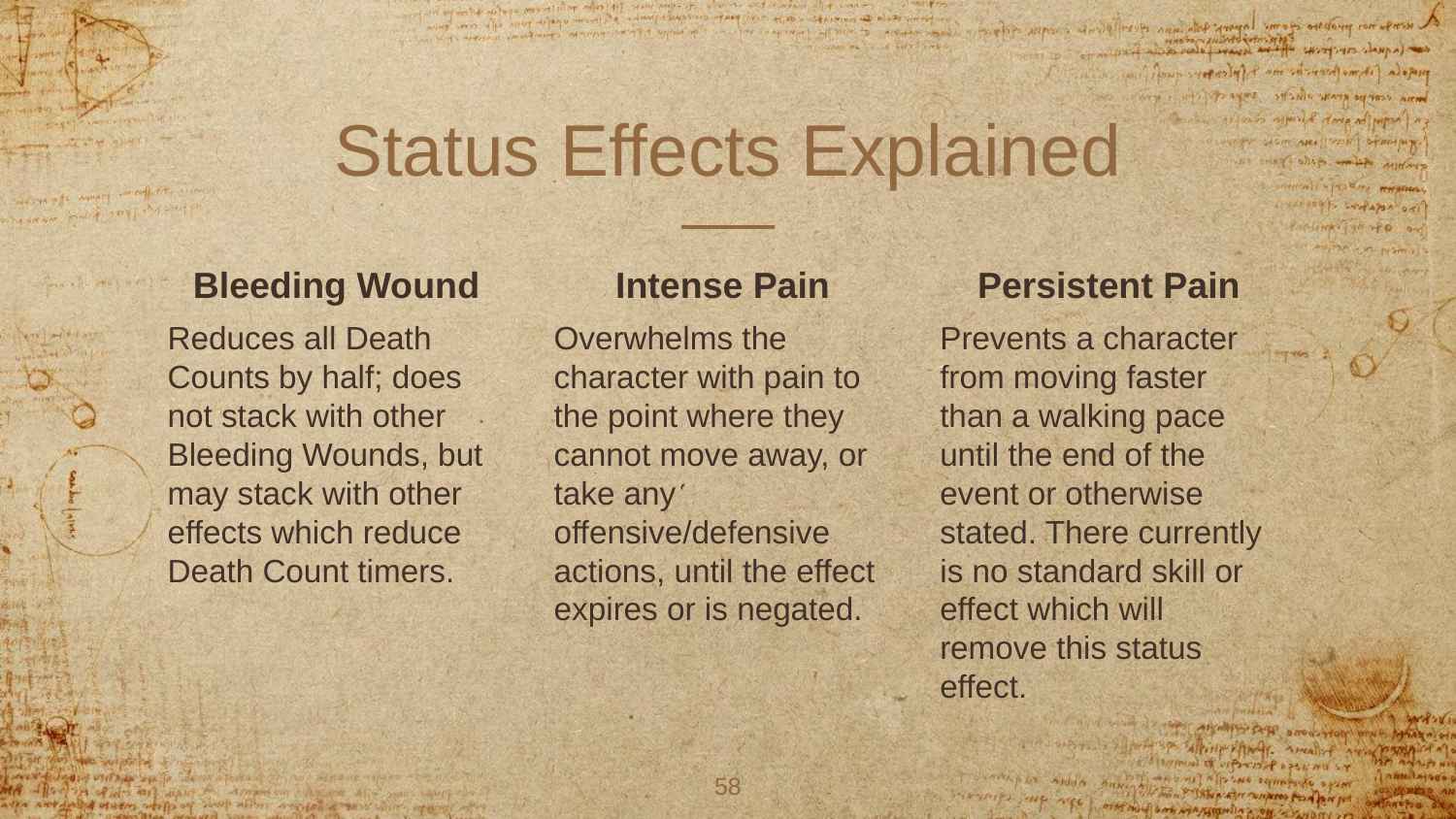

# Status Effects Explained
Bleeding Wound
Reduces all Death Counts by half; does not stack with other Bleeding Wounds, but may stack with other effects which reduce Death Count timers.
Intense Pain
Overwhelms the character with pain to the point where they cannot move away, or take any offensive/defensive actions, until the effect expires or is negated.
Persistent Pain
Prevents a character from moving faster than a walking pace until the end of the event or otherwise stated. There currently is no standard skill or effect which will remove this status effect.
58